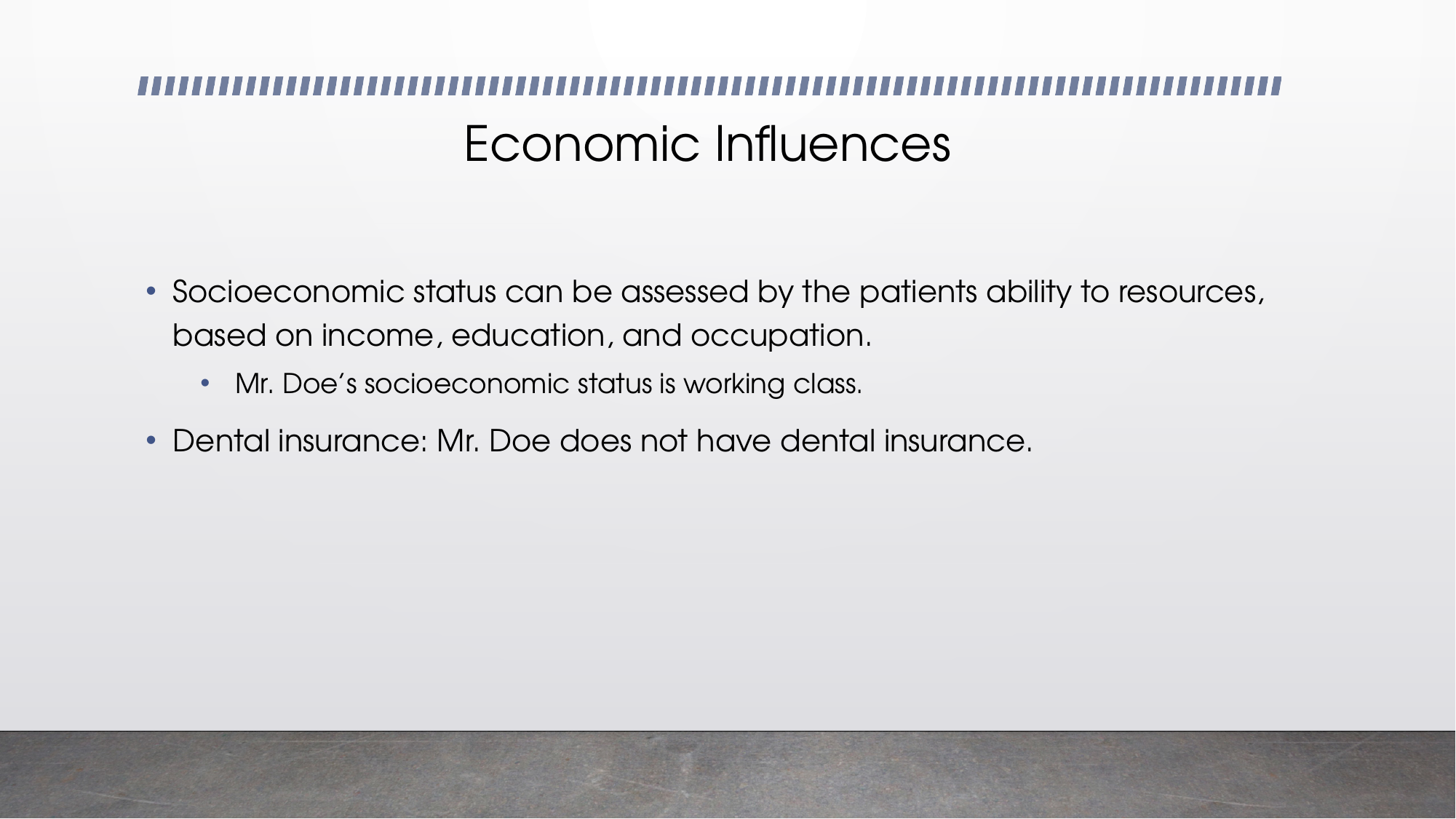

# Economic Influences
Socioeconomic status can be assessed by the patients ability to resources, based on income, education, and occupation.
 Mr. Doe’s socioeconomic status is working class.
Dental insurance: Mr. Doe does not have dental insurance.